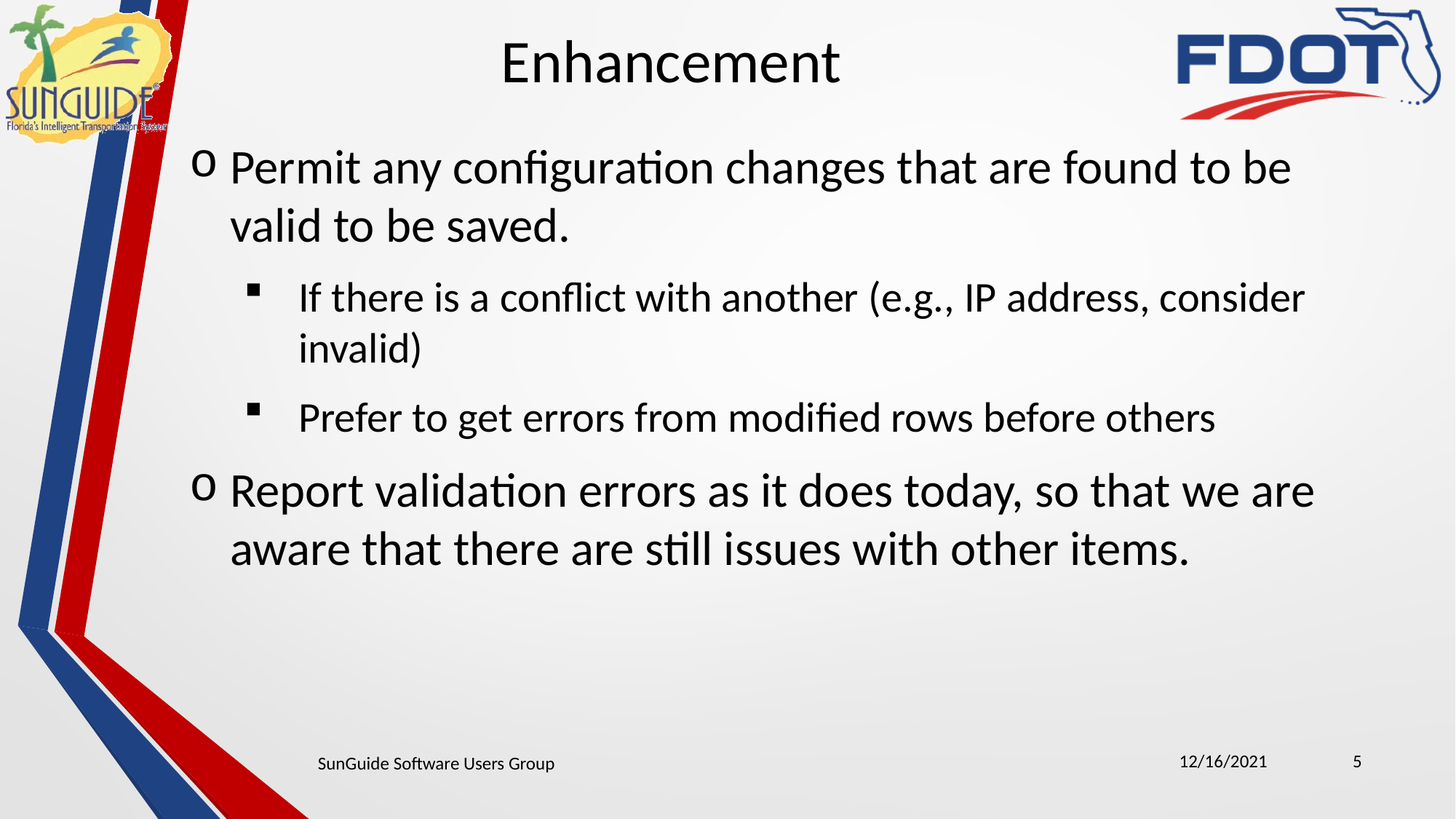

Enhancement
Permit any configuration changes that are found to be valid to be saved.
If there is a conflict with another (e.g., IP address, consider invalid)
Prefer to get errors from modified rows before others
Report validation errors as it does today, so that we are aware that there are still issues with other items.
12/16/2021
5
SunGuide Software Users Group